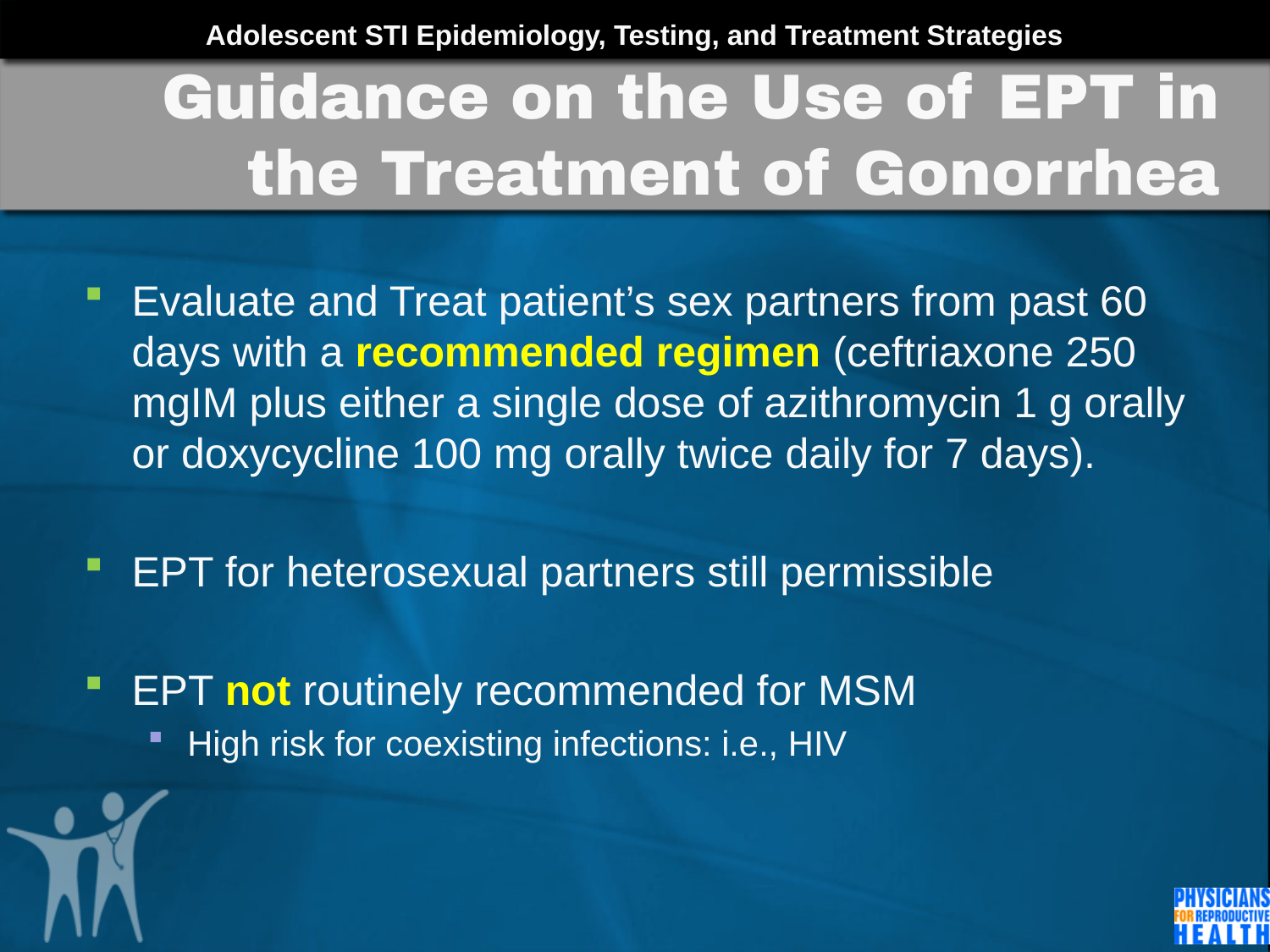

# Guidance on the Use of EPT in the Treatment of Gonorrhea
Evaluate and Treat patient’s sex partners from past 60 days with a recommended regimen (ceftriaxone 250 mgIM plus either a single dose of azithromycin 1 g orally or doxycycline 100 mg orally twice daily for 7 days).

EPT for heterosexual partners still permissible

EPT not routinely recommended for MSM
High risk for coexisting infections: i.e., HIV